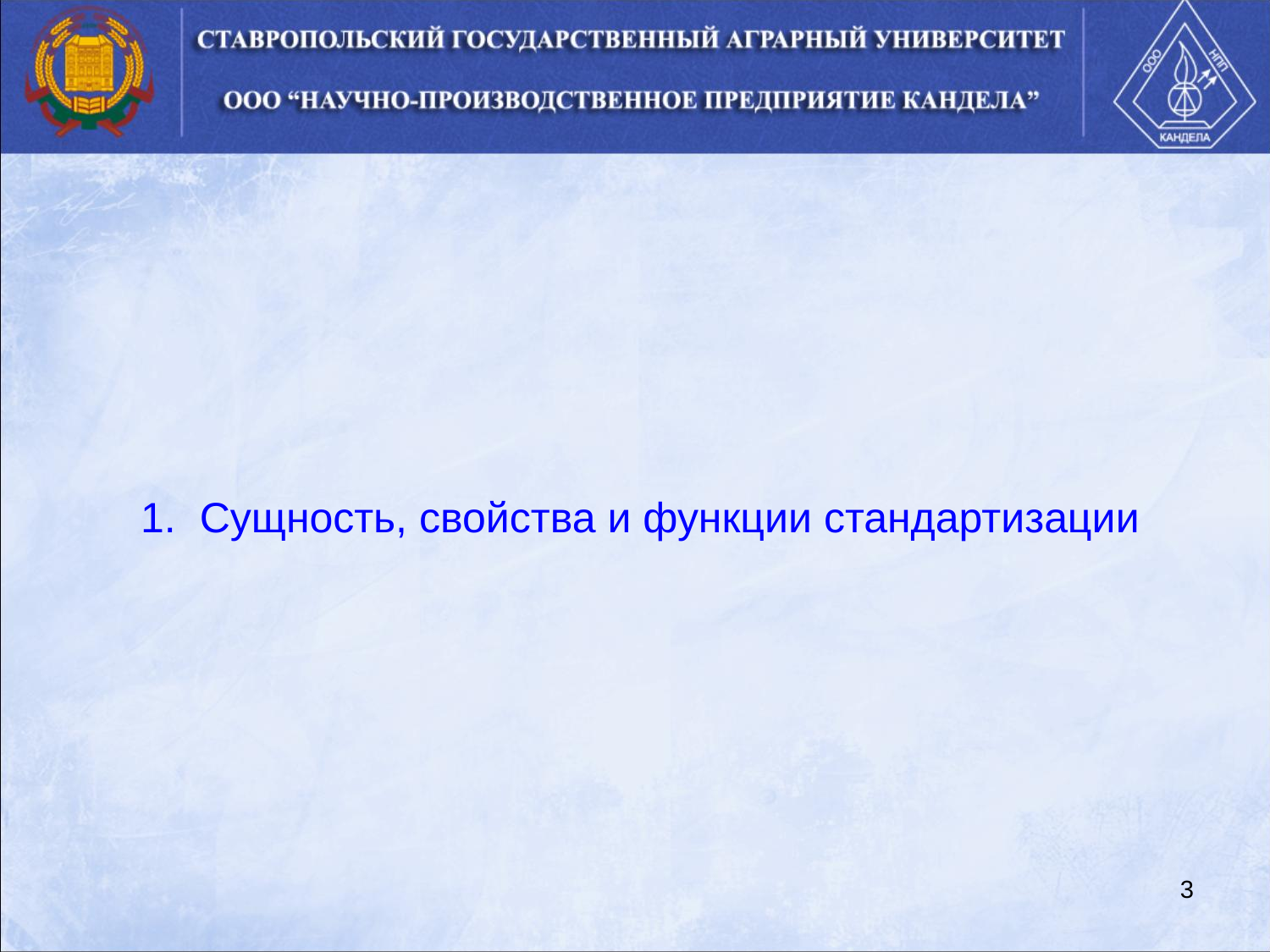

1.  Сущность, свойства и функции стандартизации

3